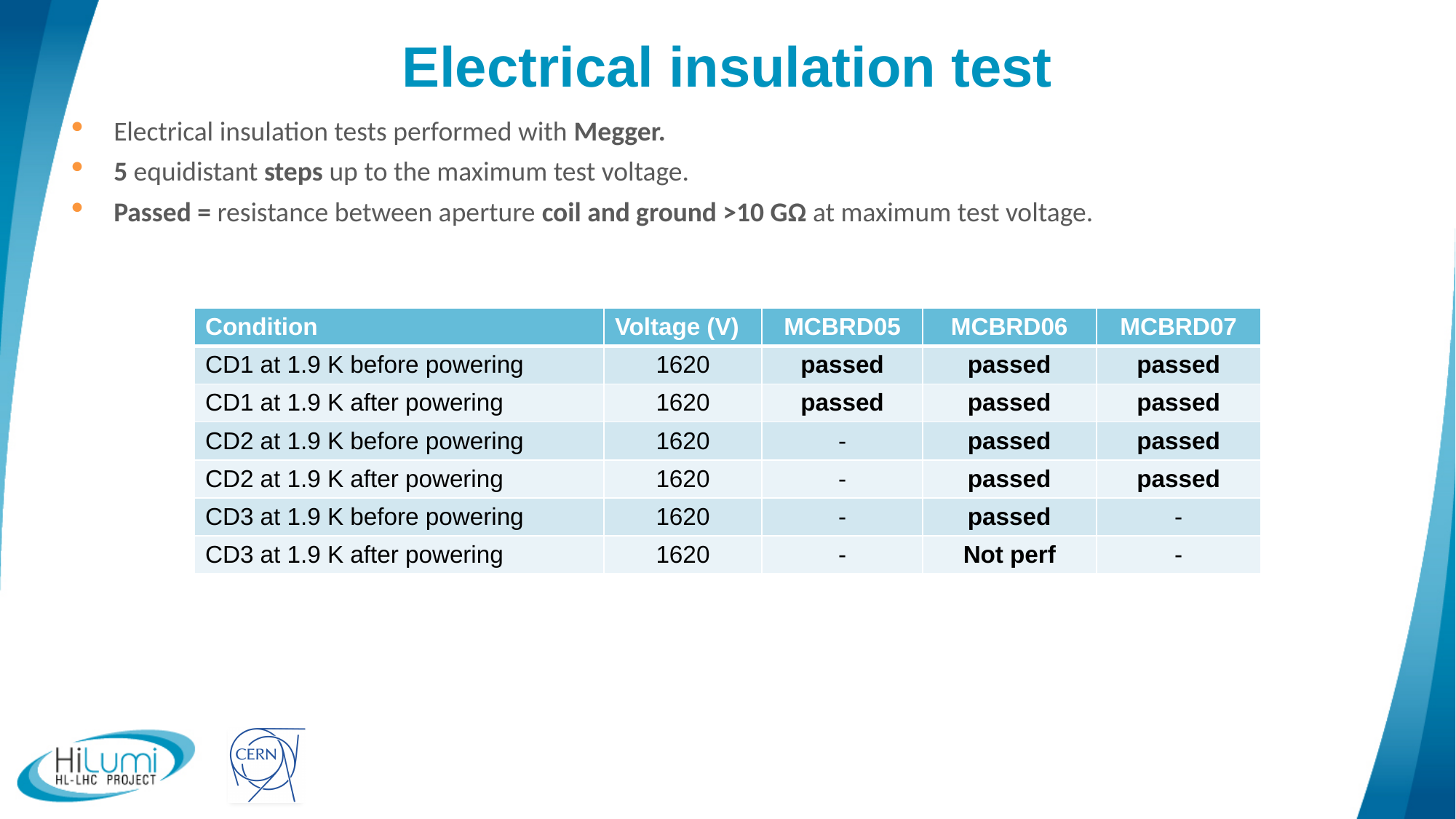

# Electrical insulation test
Electrical insulation tests performed with Megger.
5 equidistant steps up to the maximum test voltage.
Passed = resistance between aperture coil and ground >10 GΩ at maximum test voltage.

| Condition | Voltage (V) | MCBRD05 | MCBRD06 | MCBRD07 |
| --- | --- | --- | --- | --- |
| CD1 at 1.9 K before powering | 1620 | passed | passed | passed |
| CD1 at 1.9 K after powering | 1620 | passed | passed | passed |
| CD2 at 1.9 K before powering | 1620 | - | passed | passed |
| CD2 at 1.9 K after powering | 1620 | - | passed | passed |
| CD3 at 1.9 K before powering | 1620 | - | passed | - |
| CD3 at 1.9 K after powering | 1620 | - | Not perf | - |